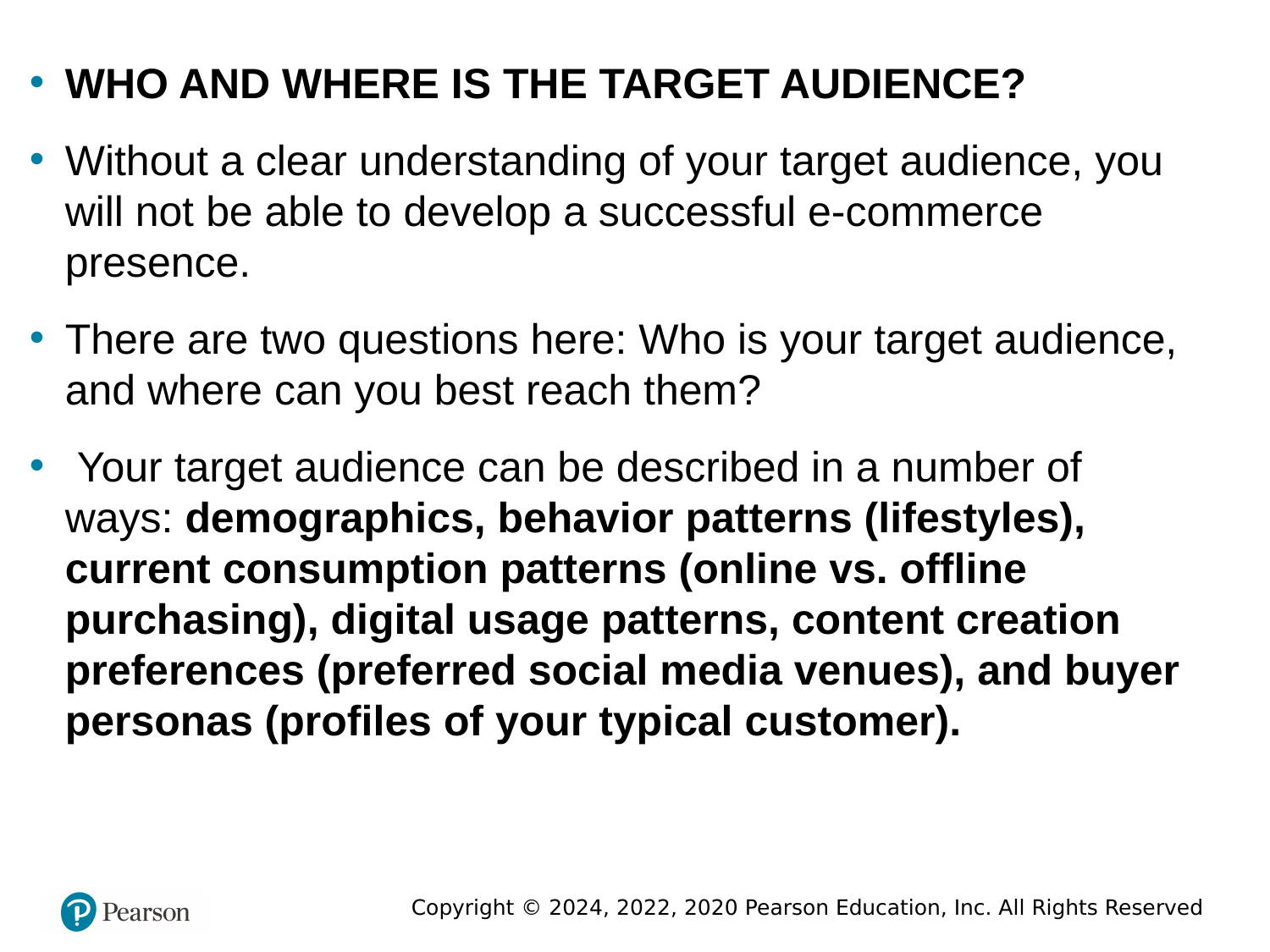

WHO AND WHERE IS THE TARGET AUDIENCE?
Without a clear understanding of your target audience, you will not be able to develop a successful e-commerce presence.
There are two questions here: Who is your target audience, and where can you best reach them?
 Your target audience can be described in a number of ways: demographics, behavior patterns (lifestyles), current consumption patterns (online vs. offline purchasing), digital usage patterns, content creation preferences (preferred social media venues), and buyer personas (profiles of your typical customer).